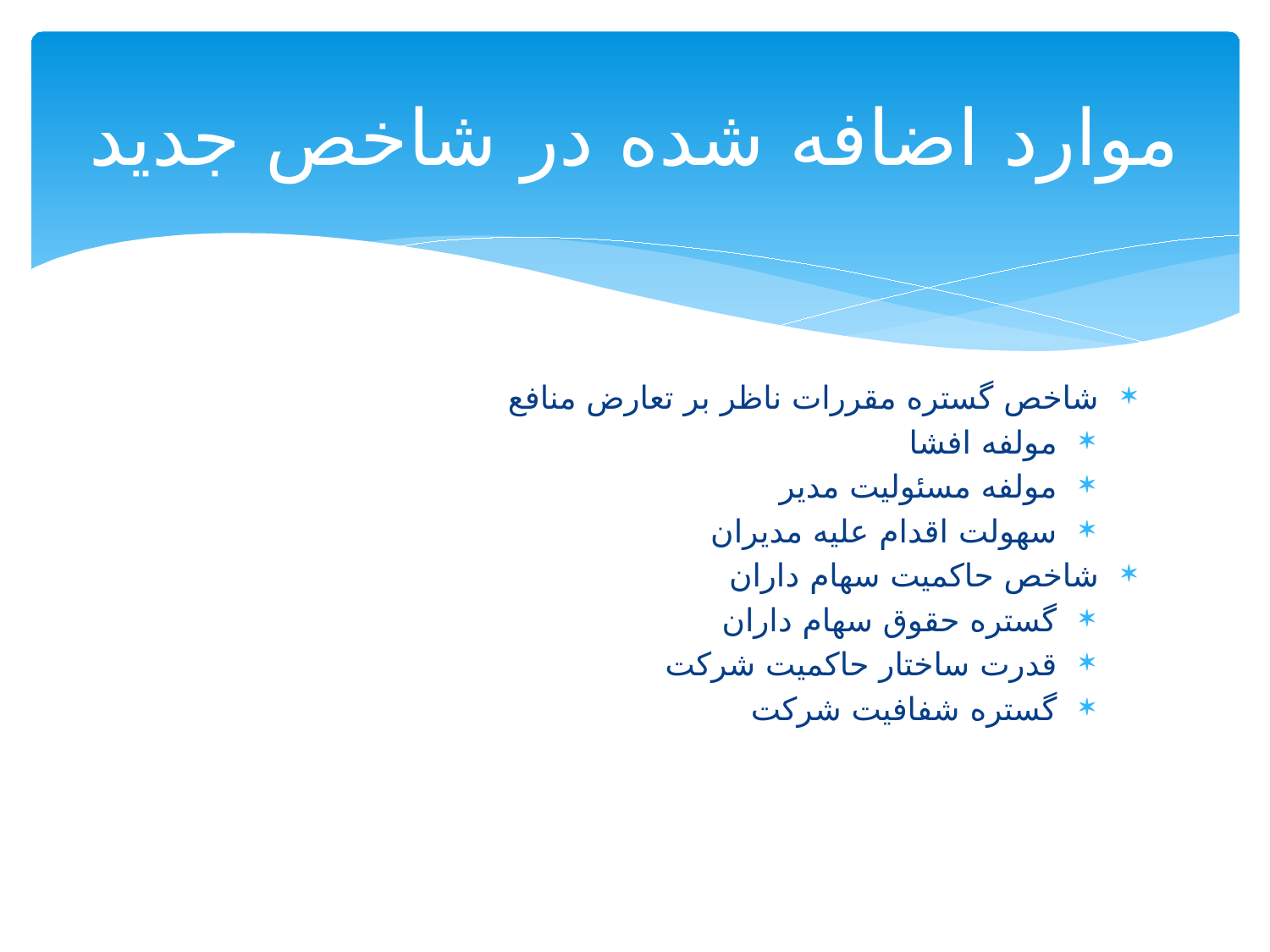

# موارد اضافه شده در شاخص جدید
شاخص گستره مقررات ناظر بر تعارض منافع
مولفه افشا
مولفه مسئولیت مدیر
سهولت اقدام علیه مدیران
شاخص حاکمیت سهام داران
گستره حقوق سهام داران
قدرت ساختار حاکمیت شرکت
گستره شفافیت شرکت